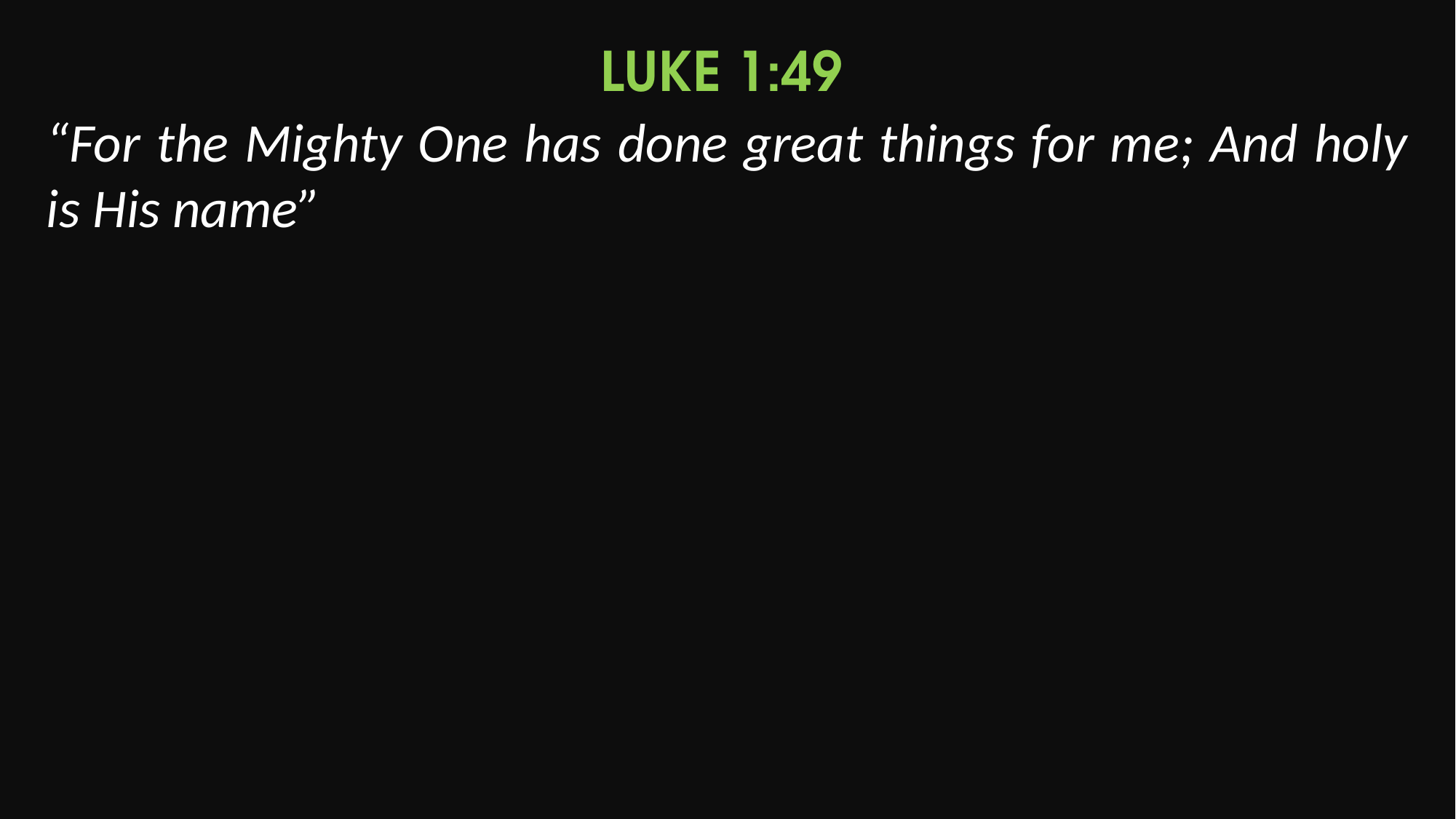

Luke 1:49
“For the Mighty One has done great things for me; And holy is His name”